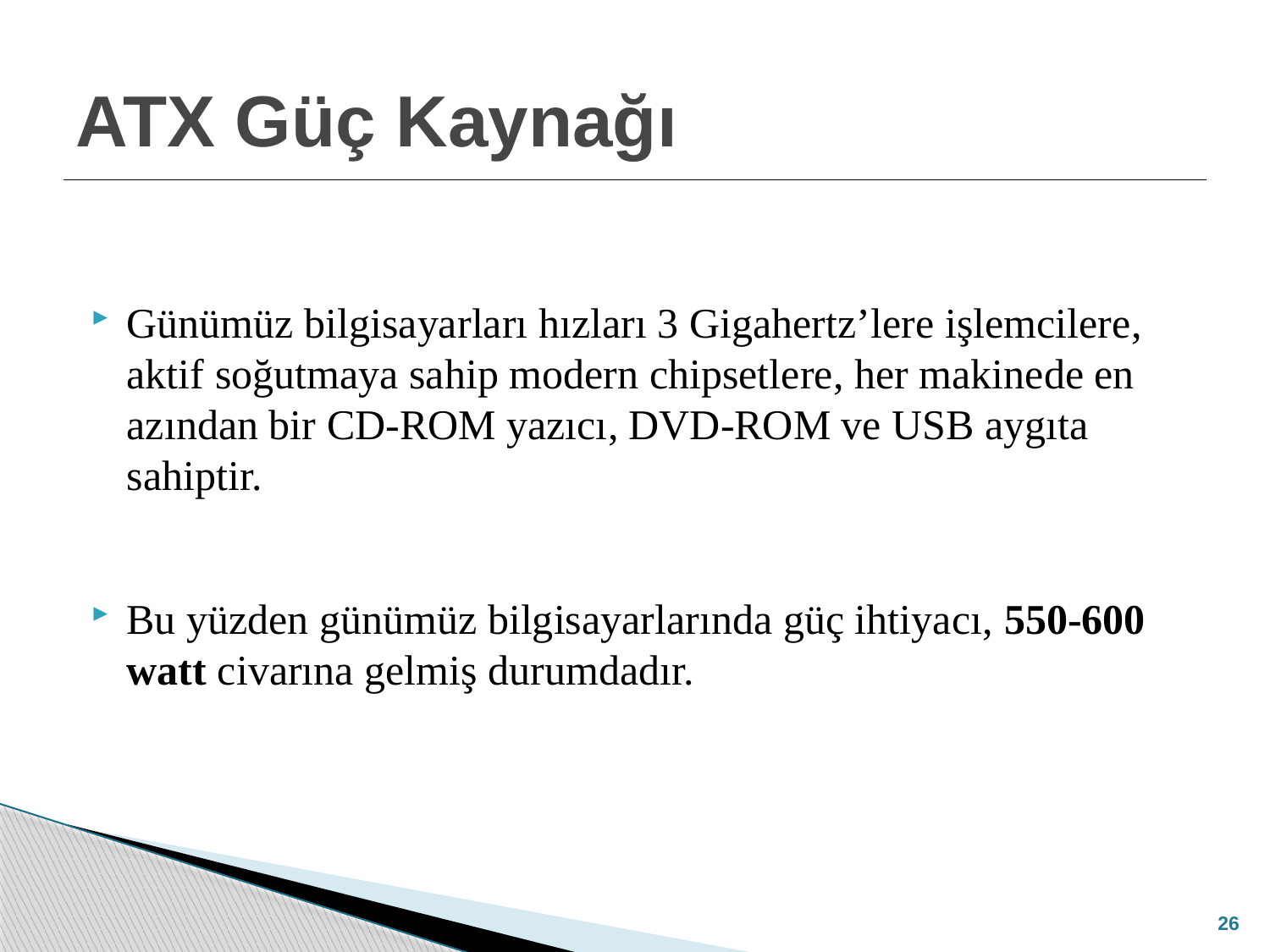

# ATX Güç Kaynağı

Günümüz bilgisayarları hızları 3 Gigahertz’lere işlemcilere, aktif soğutmaya sahip modern chipsetlere, her makinede en azından bir CD-ROM yazıcı, DVD-ROM ve USB aygıta sahiptir.

Bu yüzden günümüz bilgisayarlarında güç ihtiyacı, 550-600 watt civarına gelmiş durumdadır.
26